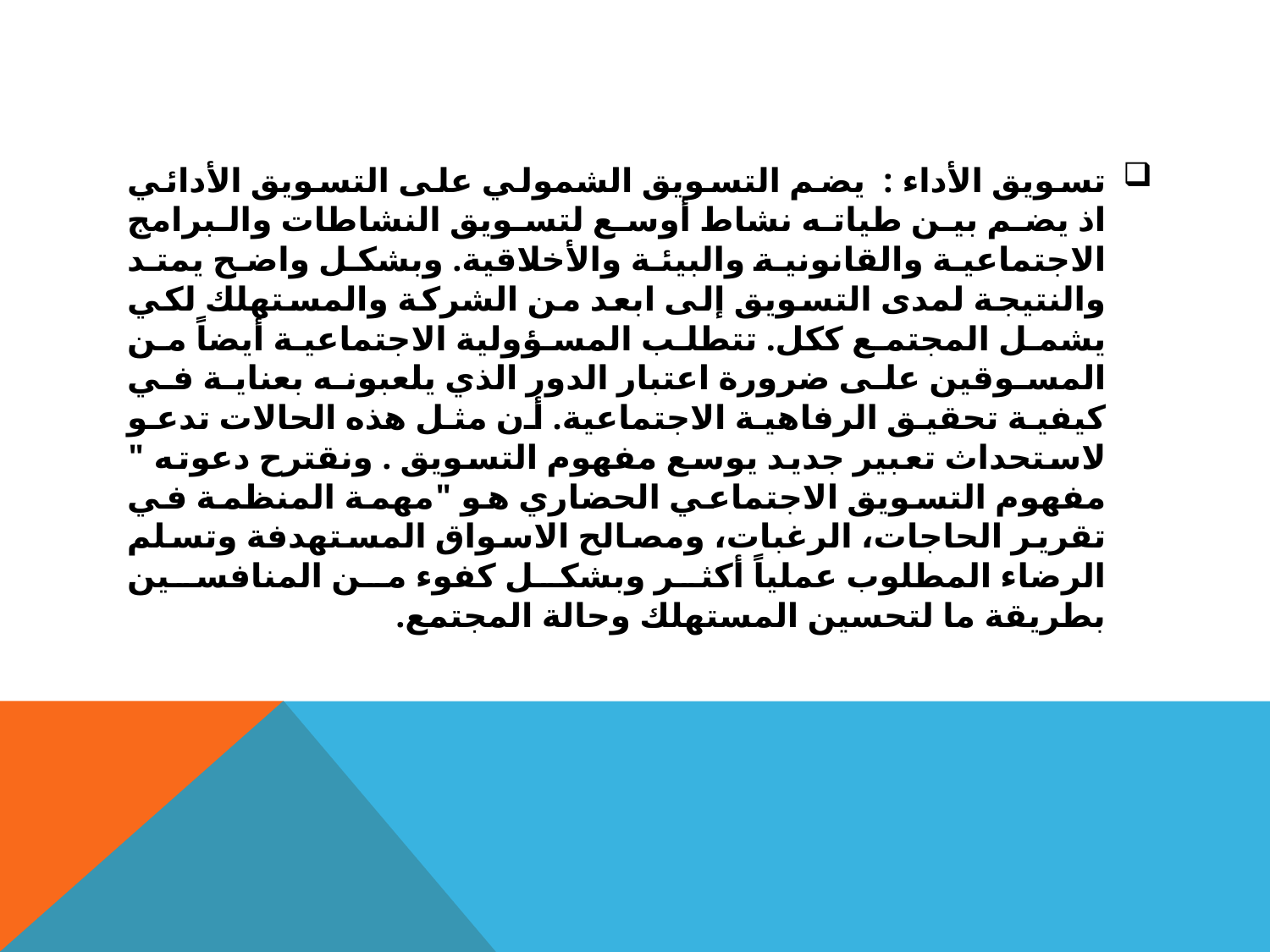

تسويق الأداء :  يضم التسويق الشمولي على التسويق الأدائي اذ يضم بين طياته نشاط أوسع لتسويق النشاطات والبرامج الاجتماعية والقانونية والبيئة والأخلاقية. وبشكل واضح يمتد والنتيجة لمدى التسويق إلى ابعد من الشركة والمستهلك لكي يشمل المجتمع ككل. تتطلب المسؤولية الاجتماعية أيضاً من المسوقين على ضرورة اعتبار الدور الذي يلعبونه بعناية في كيفية تحقيق الرفاهية الاجتماعية. أن مثل هذه الحالات تدعو لاستحداث تعبير جديد يوسع مفهوم التسويق . ونقترح دعوته " مفهوم التسويق الاجتماعي الحضاري هو "مهمة المنظمة في تقرير الحاجات، الرغبات، ومصالح الاسواق المستهدفة وتسلم الرضاء المطلوب عملياً أكثر وبشكل كفوء من المنافسين بطريقة ما لتحسين المستهلك وحالة المجتمع.